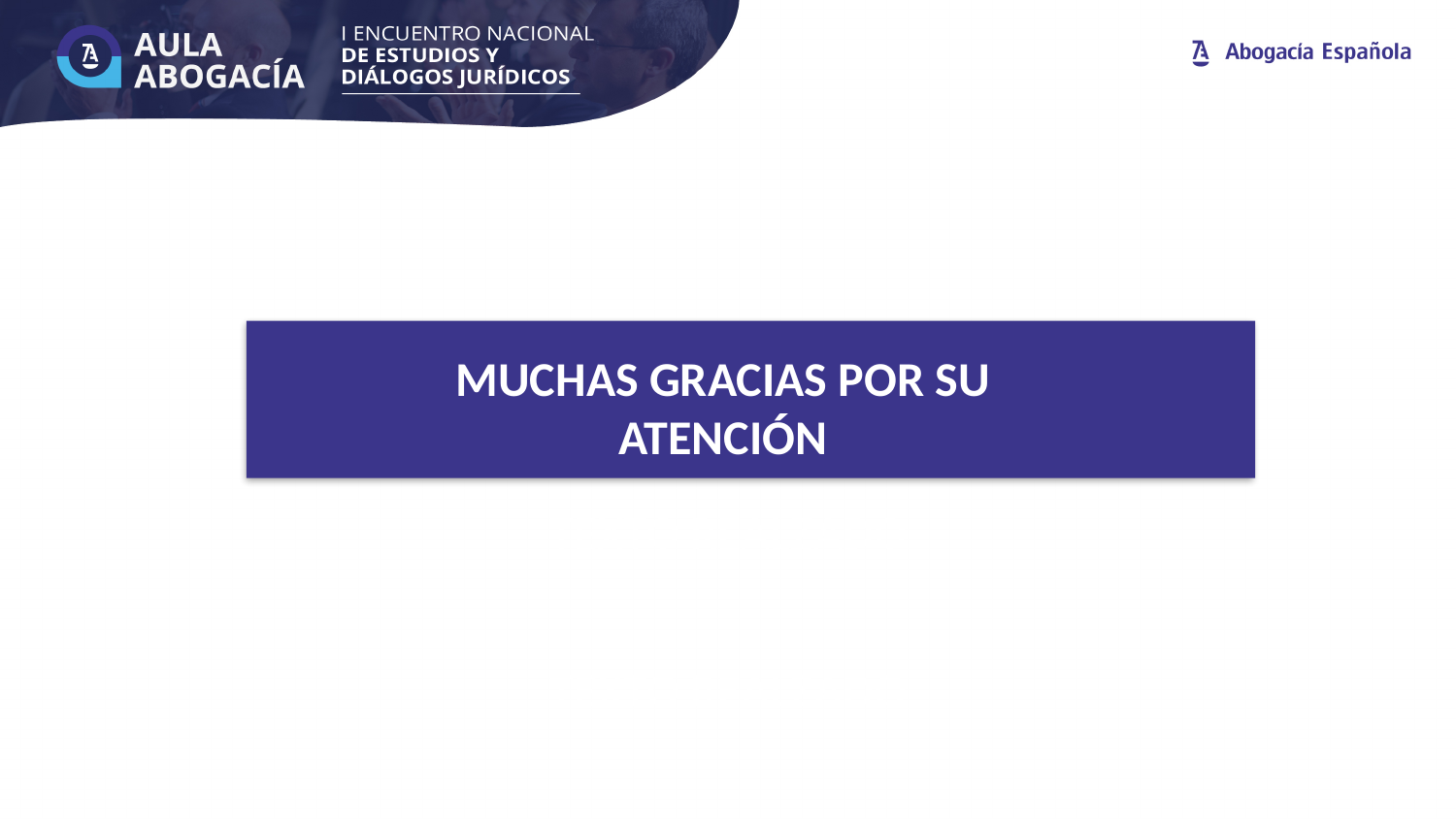

MUCHAS GRACIAS POR su atención
Texto realzado
Texto realzado